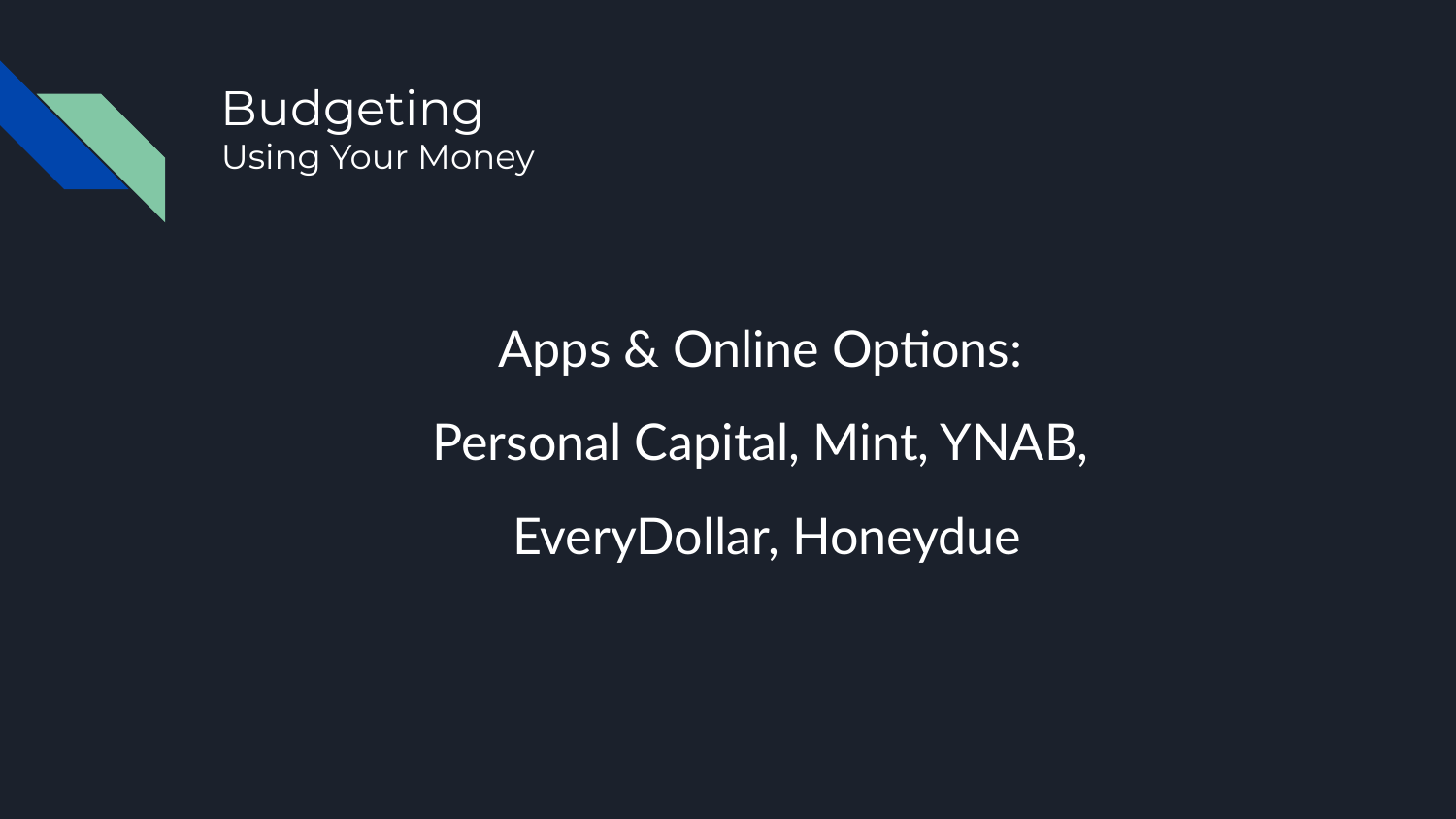

# Budgeting
Using Your Money

Apps & Online Options:
Personal Capital, Mint, YNAB,
EveryDollar, Honeydue